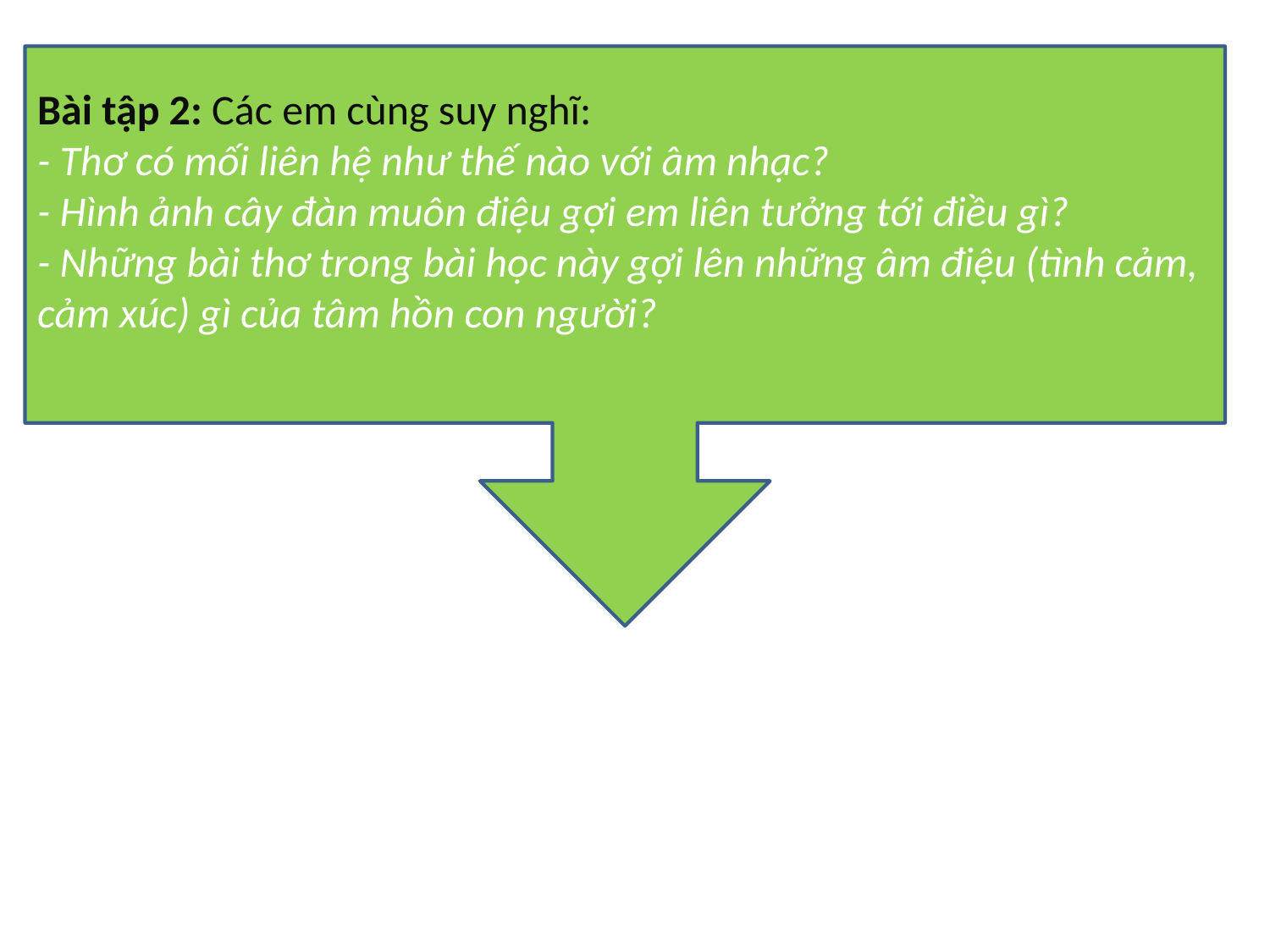

Bài tập 2: Các em cùng suy nghĩ:
- Thơ có mối liên hệ như thế nào với âm nhạc?
- Hình ảnh cây đàn muôn điệu gợi em liên tưởng tới điều gì?
- Những bài thơ trong bài học này gợi lên những âm điệu (tình cảm, cảm xúc) gì của tâm hồn con người?